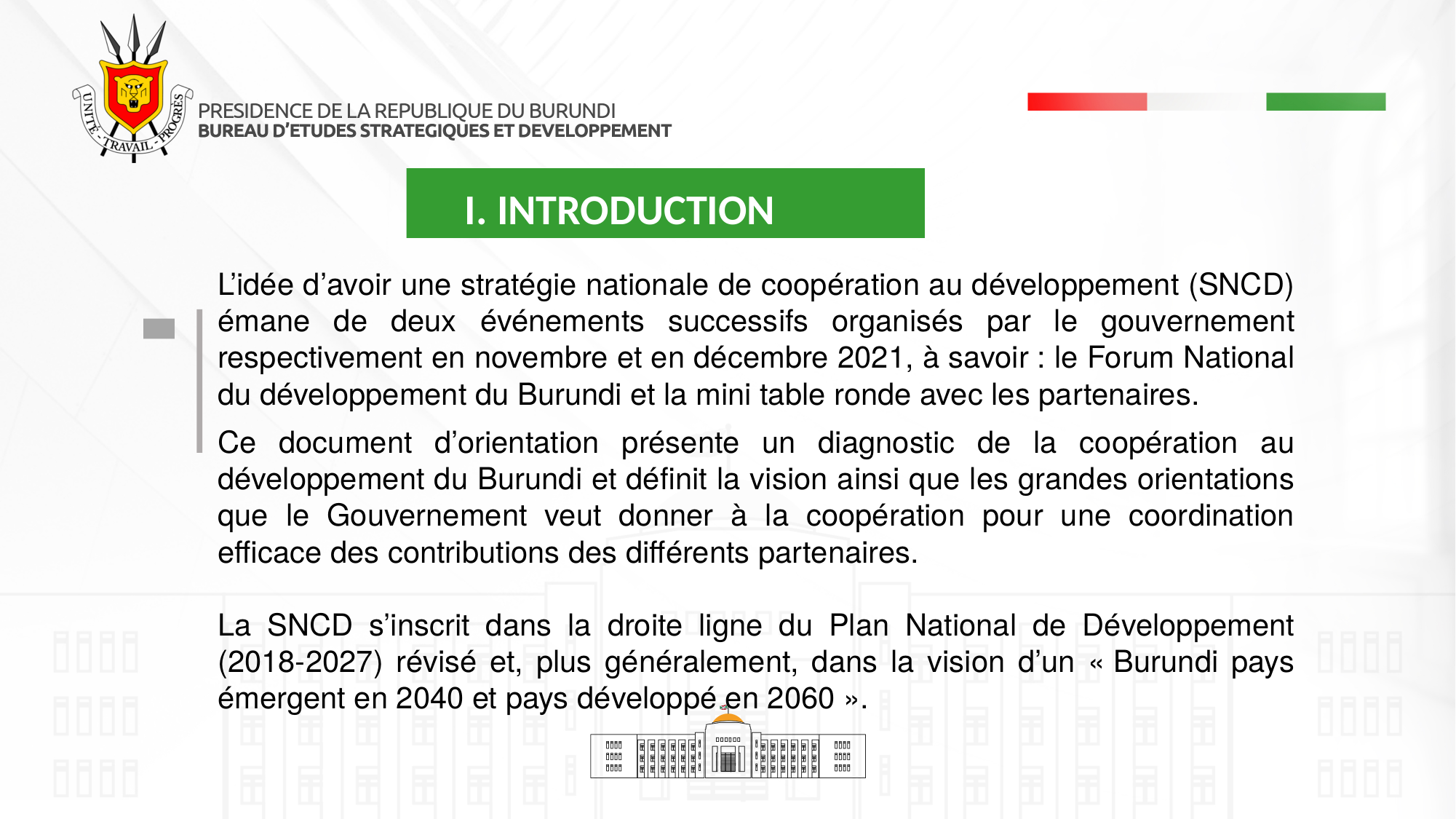

I. INTRODUCTION
L’idée d’avoir une stratégie nationale de coopération au développement (SNCD) émane de deux événements successifs organisés par le gouvernement respectivement en novembre et en décembre 2021, à savoir : le Forum National du développement du Burundi et la mini table ronde avec les partenaires.

Ce document d’orientation présente un diagnostic de la coopération au développement du Burundi et définit la vision ainsi que les grandes orientations que le Gouvernement veut donner à la coopération pour une coordination efficace des contributions des différents partenaires.

La SNCD s’inscrit dans la droite ligne du Plan National de Développement (2018-2027) révisé et, plus généralement, dans la vision d’un « Burundi pays émergent en 2040 et pays développé en 2060 ».